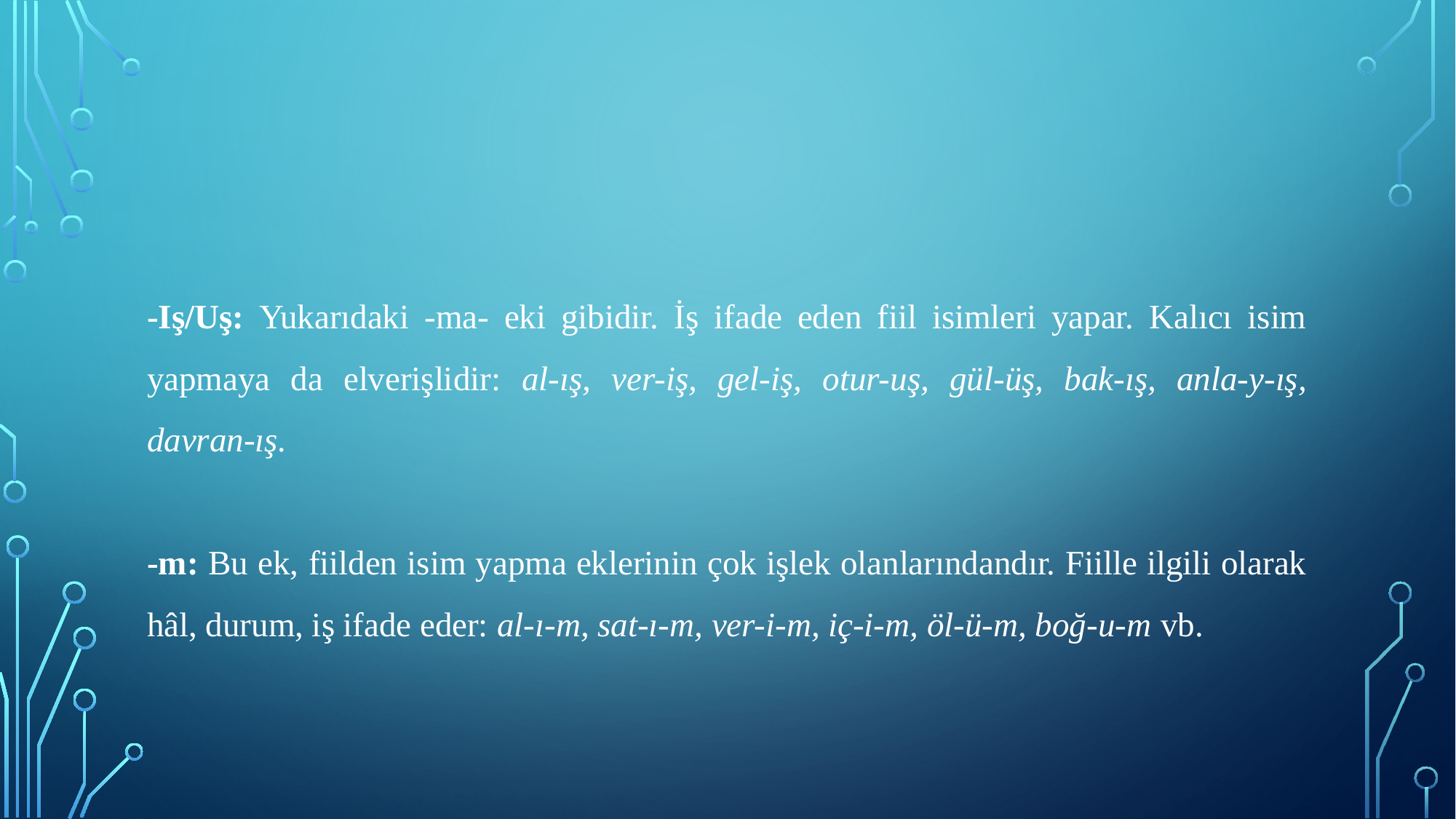

-Iş/Uş: Yukarıdaki -ma- eki gibidir. İş ifade eden fiil isimleri yapar. Kalıcı isim yapmaya da elverişlidir: al-ış, ver-iş, gel-iş, otur-uş, gül-üş, bak-ış, anla-y-ış, davran-ış.

-m: Bu ek, fiilden isim yapma eklerinin çok işlek olanlarındandır. Fiille ilgili olarak hâl, durum, iş ifade eder: al-ı-m, sat-ı-m, ver-i-m, iç-i-m, öl-ü-m, boğ-u-m vb.